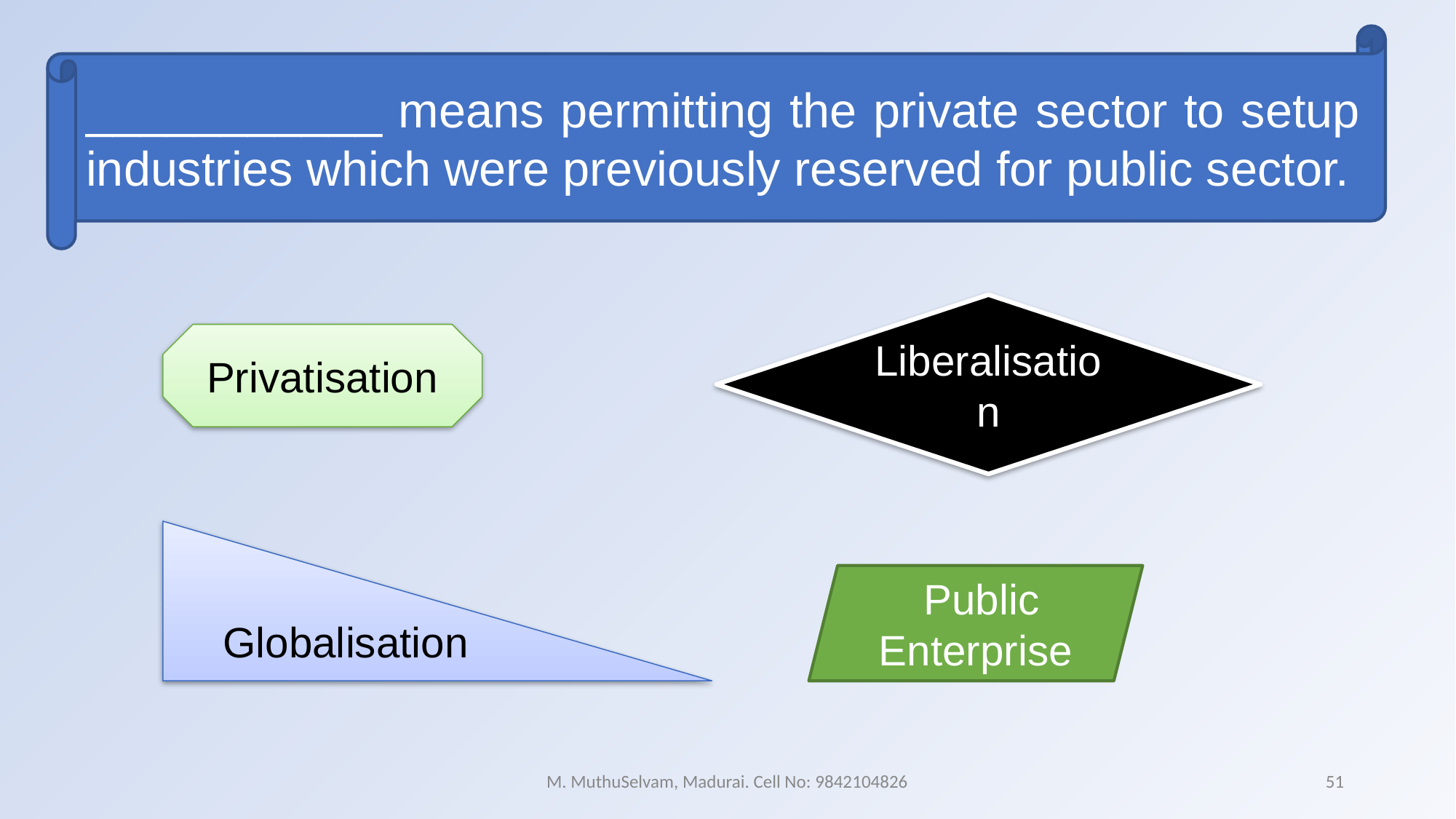

___________ means permitting the private sector to setup industries which were previously reserved for public sector.
Liberalisation
Privatisation
Globalisation
 Public Enterprise
M. MuthuSelvam, Madurai. Cell No: 9842104826
51